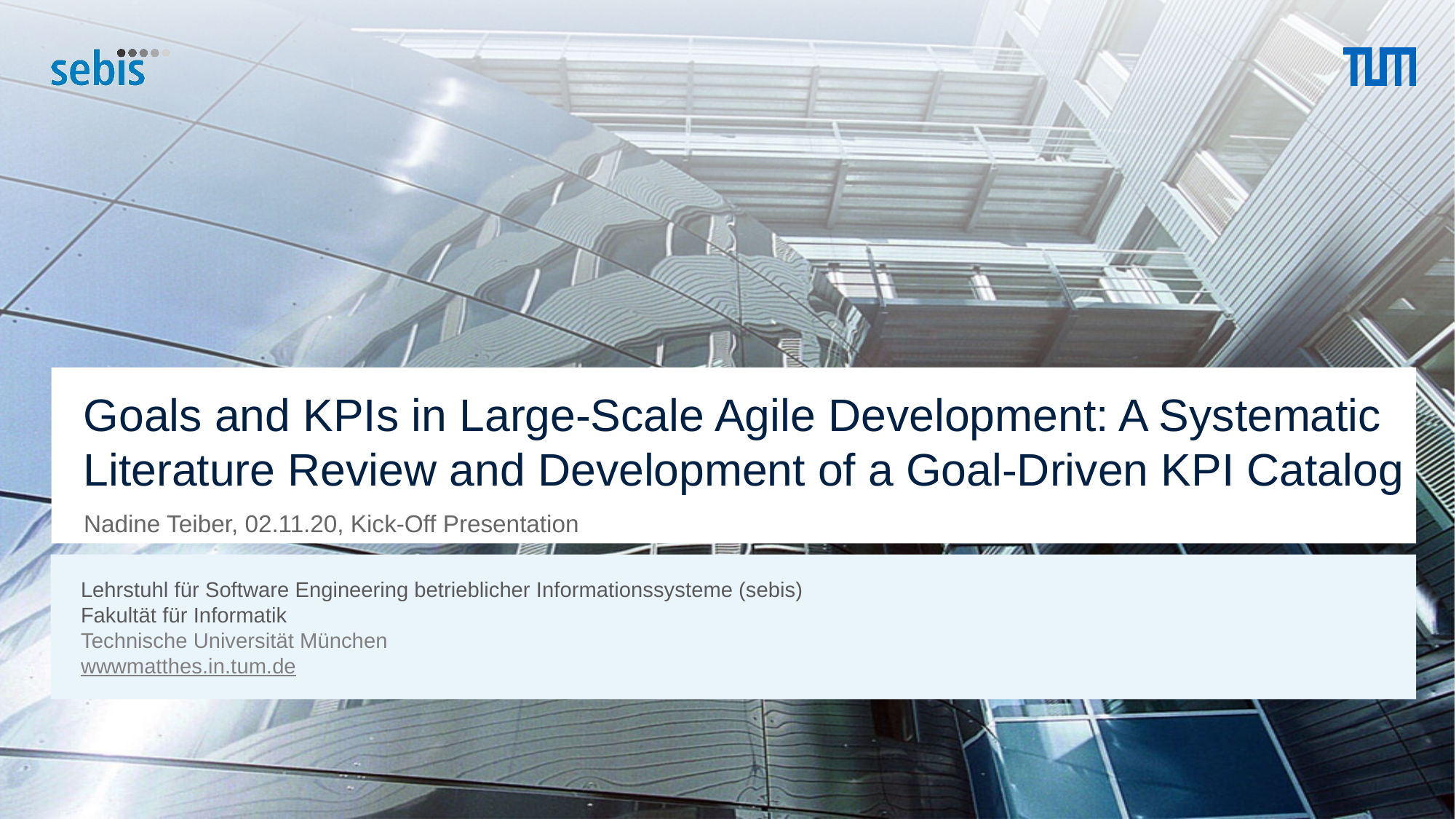

# Goals and KPIs in Large-Scale Agile Development: A Systematic Literature Review and Development of a Goal-Driven KPI Catalog
Nadine Teiber, 02.11.20, Kick-Off Presentation